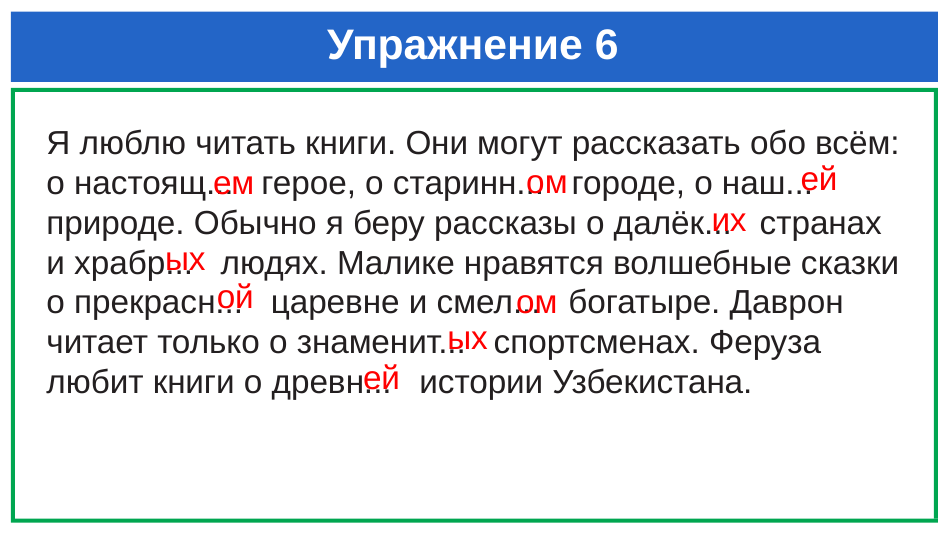

# Упражнение 6

Я люблю читать книги. Они могут рассказать обо всём: о настоящ...   герое, о старинн...   городе, о наш... природе. Обычно я беру рассказы о далёк...   странах и храбр...   людях. Малике нравятся волшебные сказки о прекрасн...   царевне и смел...   богатыре. Даврон читает только о знаменит...   спортсменах. Феруза любит книги о древн...   истории Узбекистана.

ей
ом
ем
их
ых
ой
ом
ых
ей